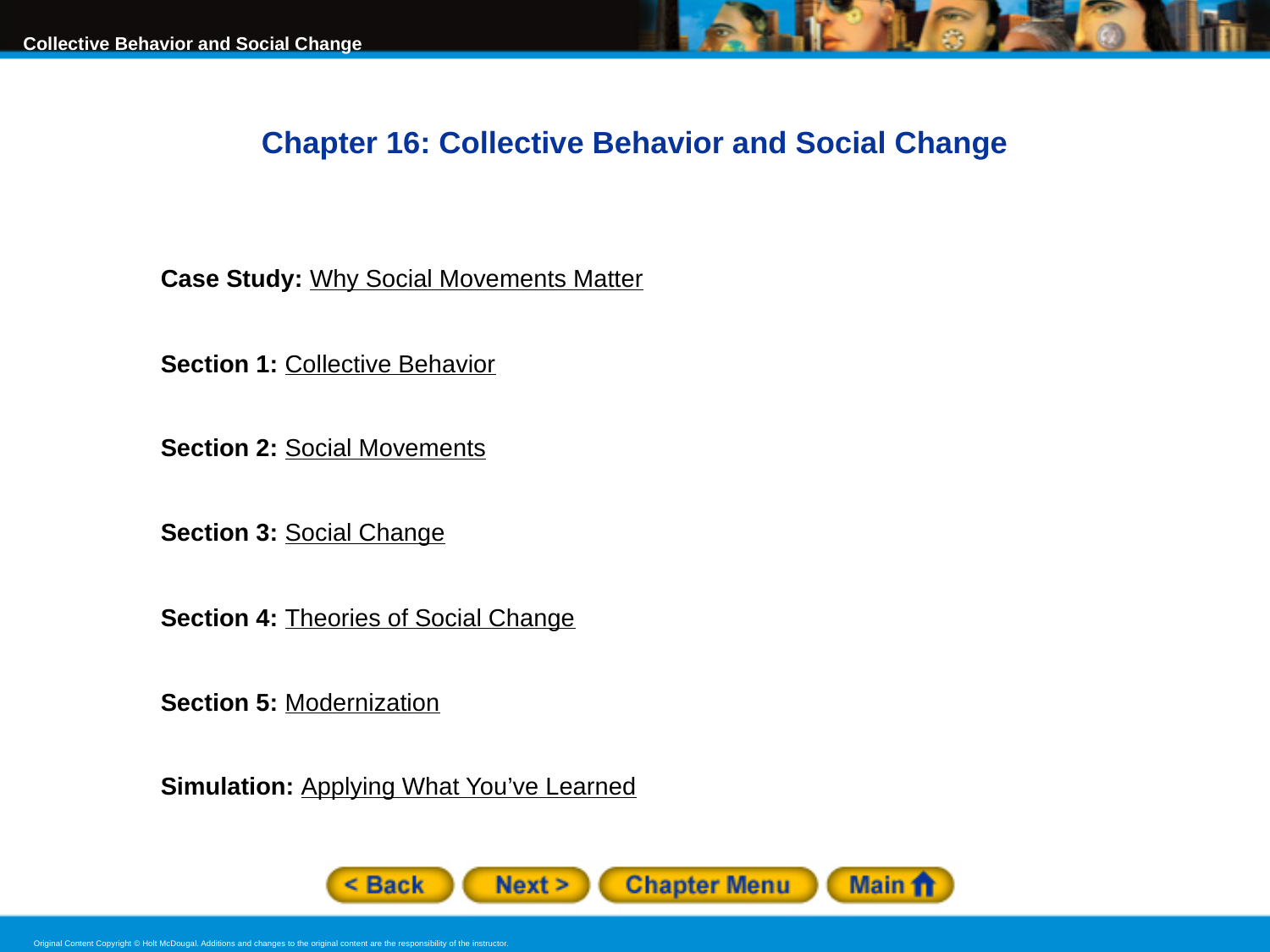

Chapter 16: Collective Behavior and Social Change

Case Study: Why Social Movements Matter
Section 1: Collective Behavior
Section 2: Social Movements
Section 3: Social Change
Section 4: Theories of Social Change
Section 5: Modernization
Simulation: Applying What You’ve Learned